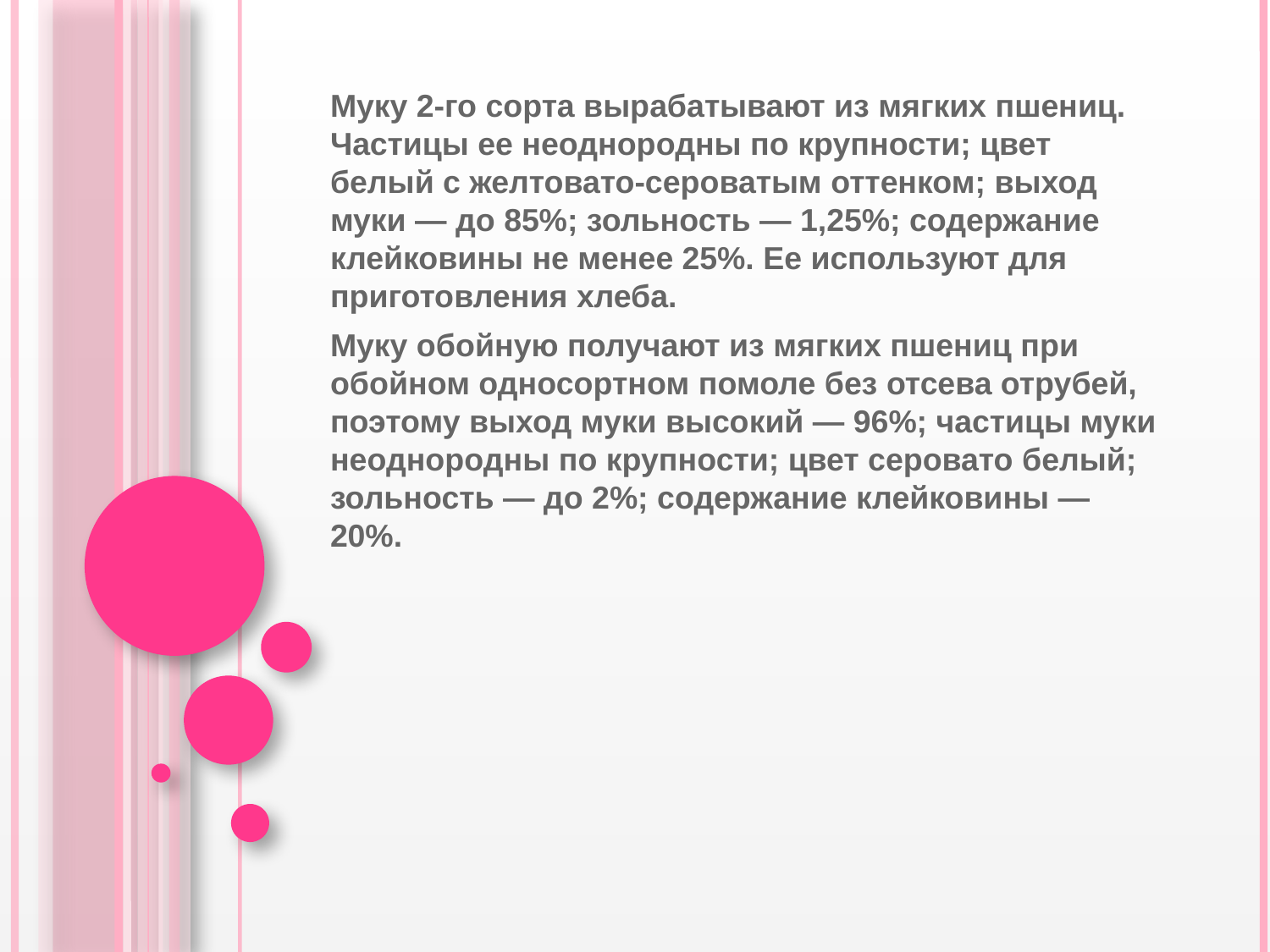

Муку 2-го сорта вырабатывают из мягких пшениц. Частицы ее неоднородны по крупности; цвет белый с желтовато-сероватым оттенком; выход муки — до 85%; зольность — 1,25%; содержание клейковины не менее 25%. Ее используют для приготовления хлеба.
Муку обойную получают из мягких пшениц при обойном односортном помоле без отсева отрубей, поэтому выход муки высокий — 96%; частицы муки неоднородны по крупности; цвет серовато белый; зольность — до 2%; содержание клейковины — 20%.